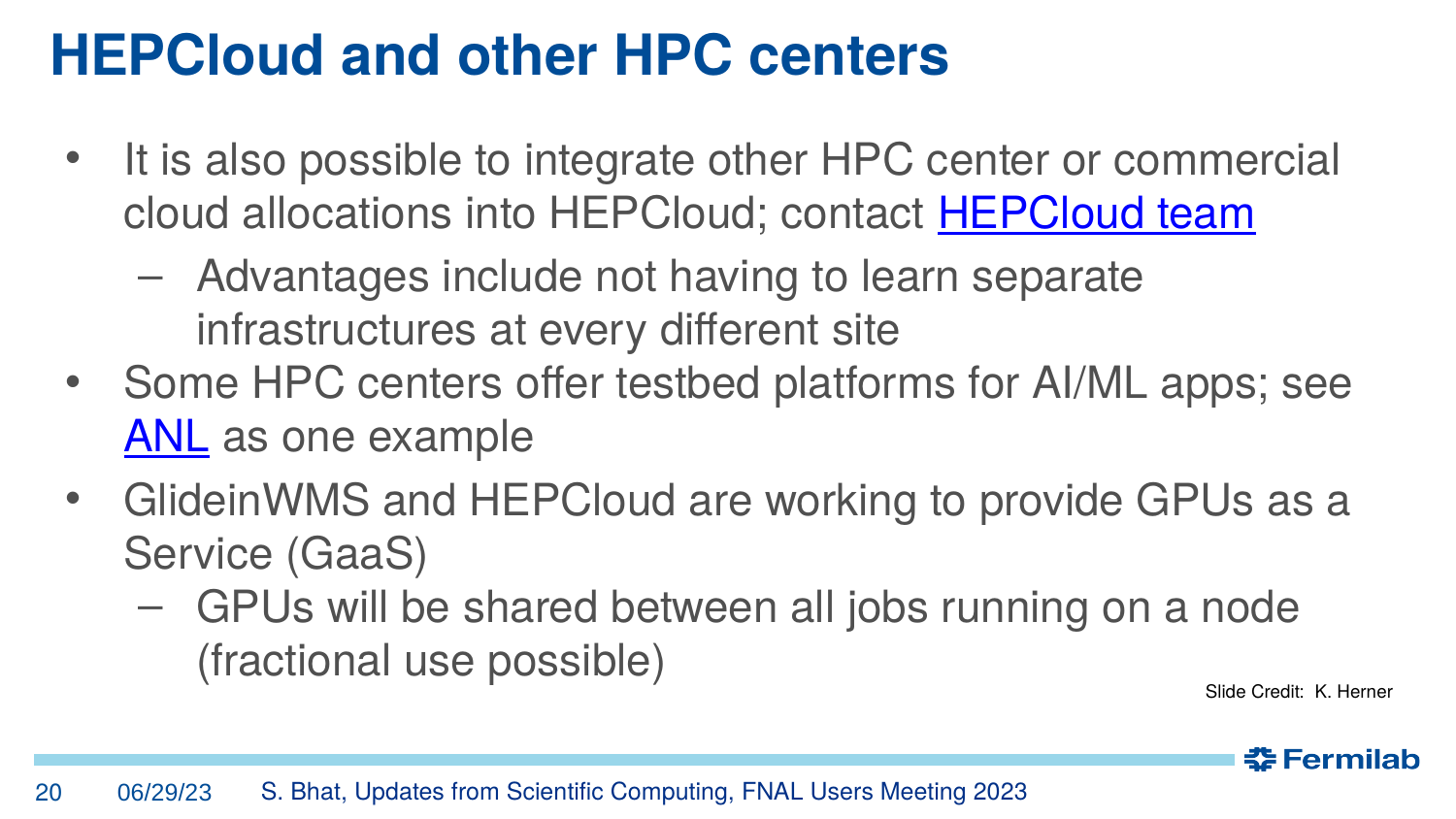

# HEPCloud and other HPC centers
It is also possible to integrate other HPC center or commercial cloud allocations into HEPCloud; contact HEPCloud team
Advantages include not having to learn separate infrastructures at every different site
Some HPC centers offer testbed platforms for AI/ML apps; see ANL as one example
GlideinWMS and HEPCloud are working to provide GPUs as a Service (GaaS)
GPUs will be shared between all jobs running on a node (fractional use possible)
Slide Credit:  K. Herner
20